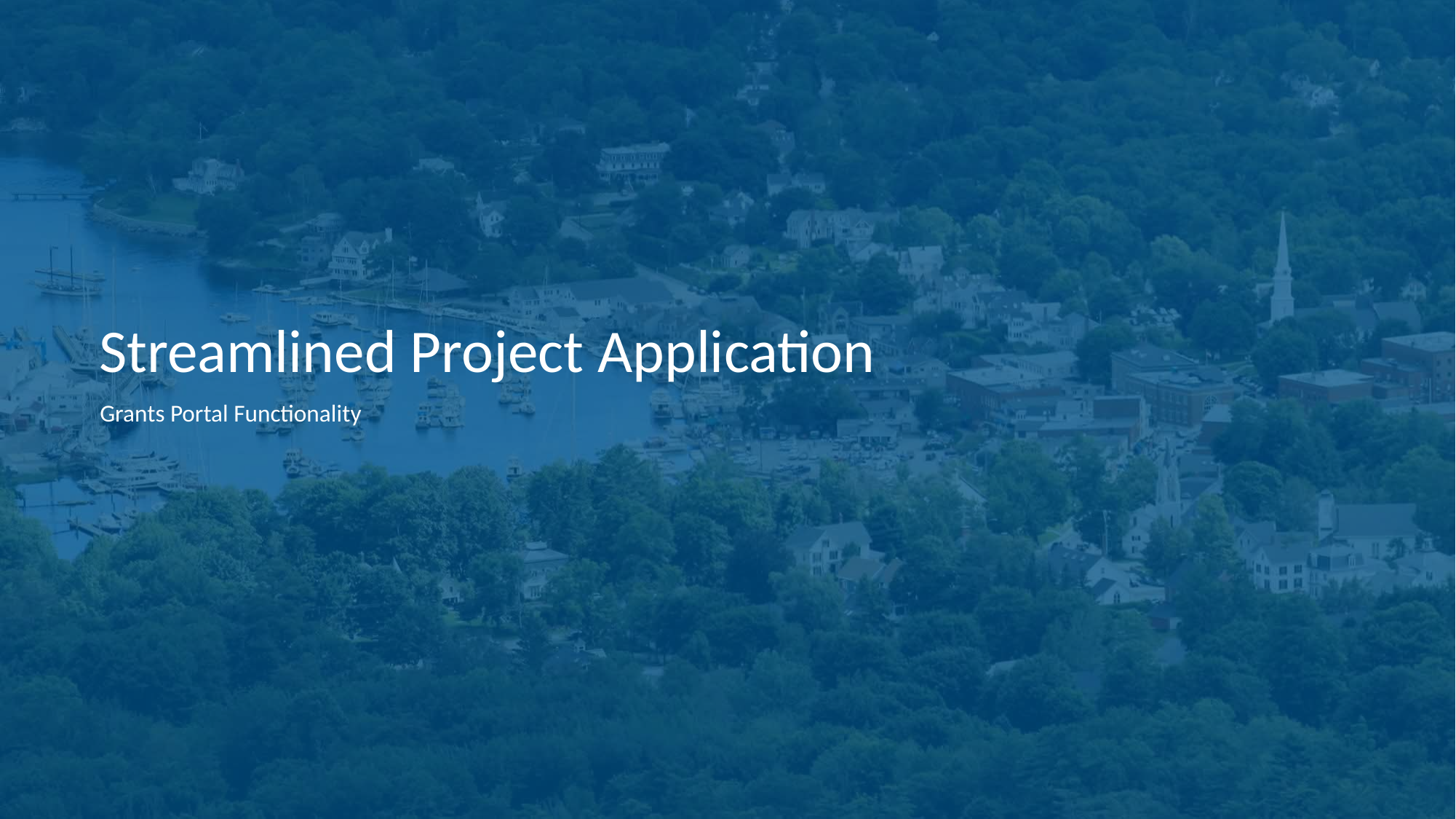

# Streamlined Project Application
Grants Portal Functionality